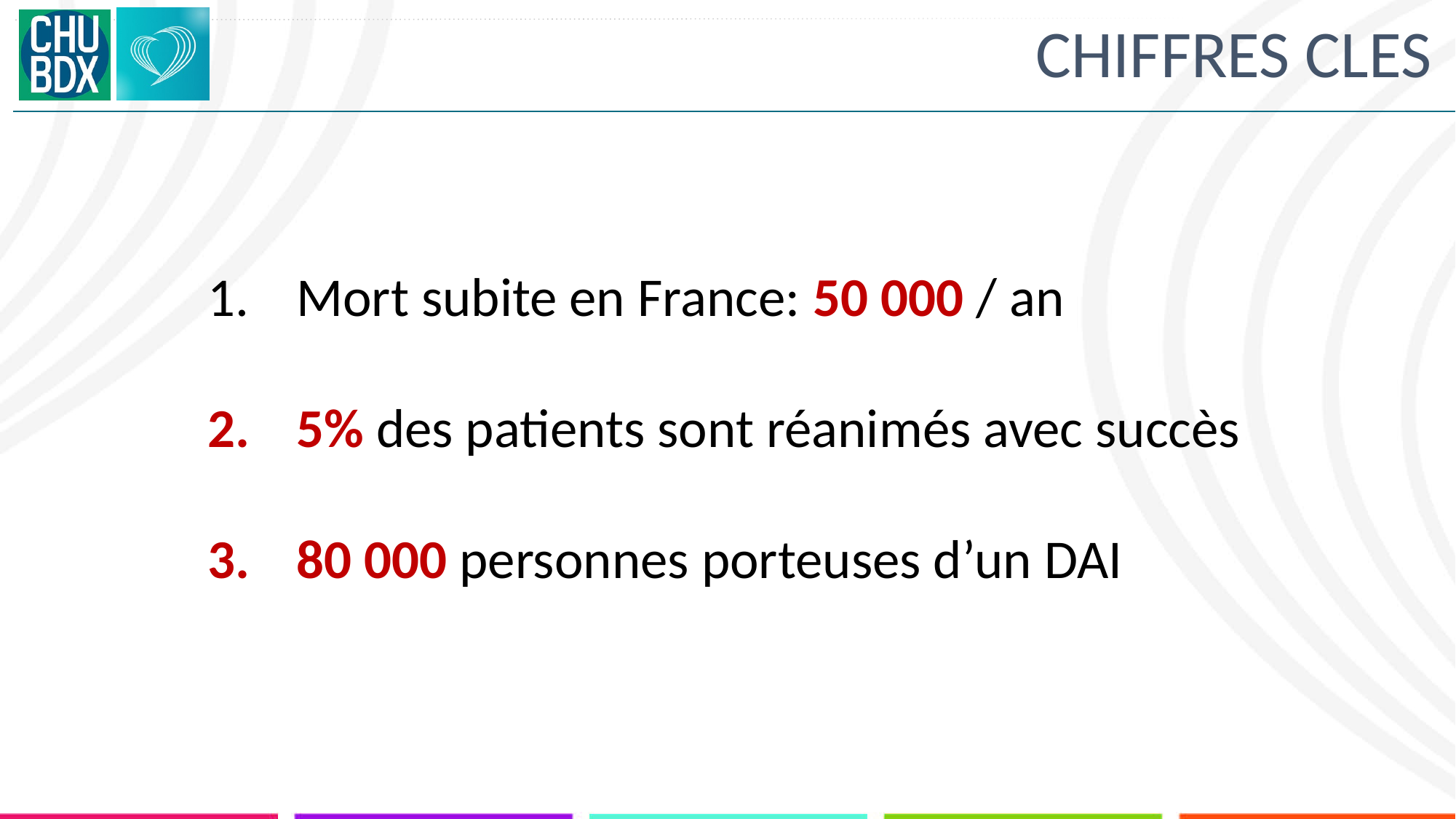

# CHIFFRES CLES
Mort subite en France: 50 000 / an
5% des patients sont réanimés avec succès
80 000 personnes porteuses d’un DAI